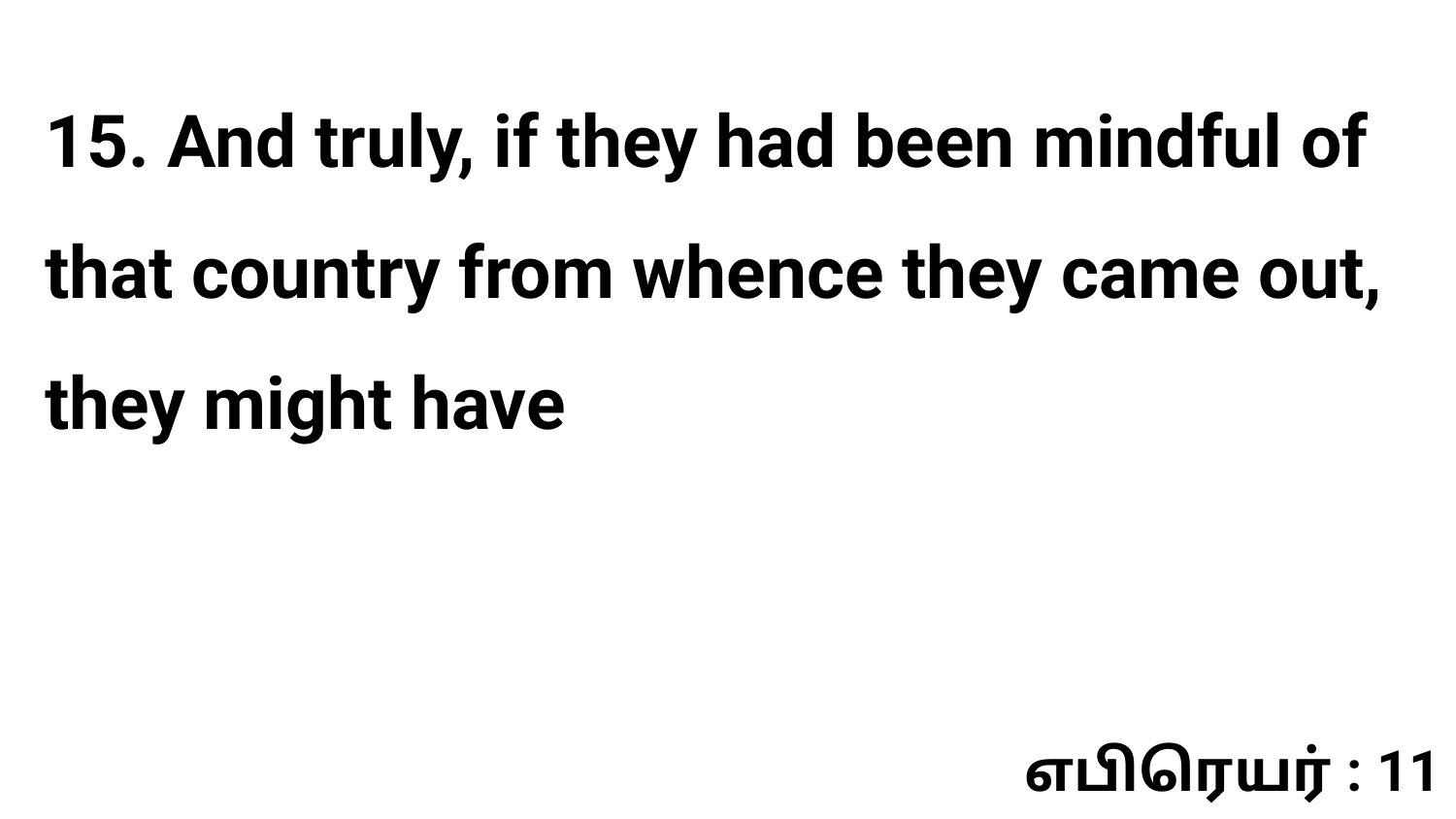

15. And truly, if they had been mindful of that country from whence they came out, they might have
எபிரெயர் : 11